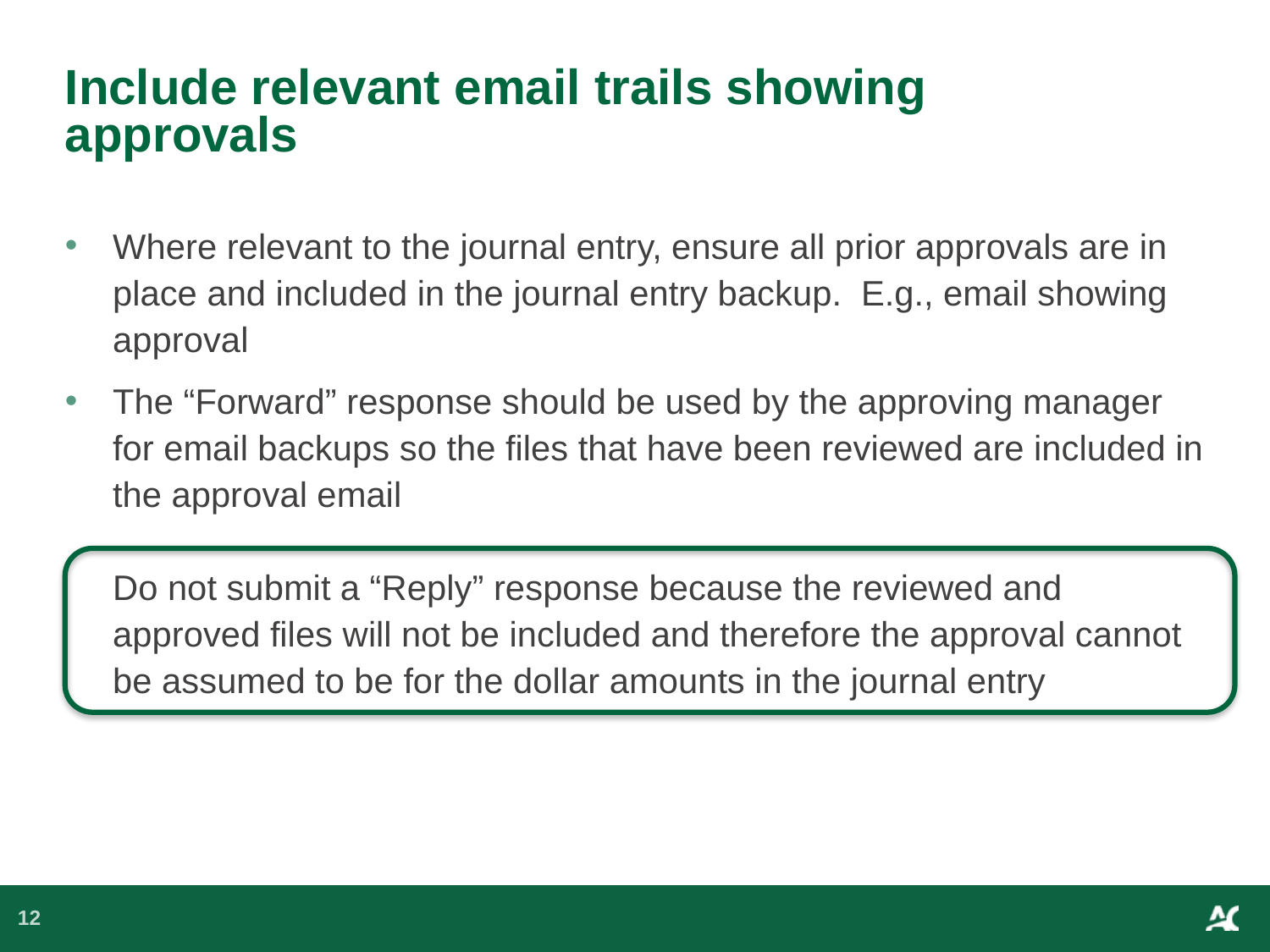

# Include relevant email trails showing approvals
Where relevant to the journal entry, ensure all prior approvals are in place and included in the journal entry backup.  E.g., email showing approval
The “Forward” response should be used by the approving manager for email backups so the files that have been reviewed are included in the approval email
Do not submit a “Reply” response because the reviewed and approved files will not be included and therefore the approval cannot be assumed to be for the dollar amounts in the journal entry

12